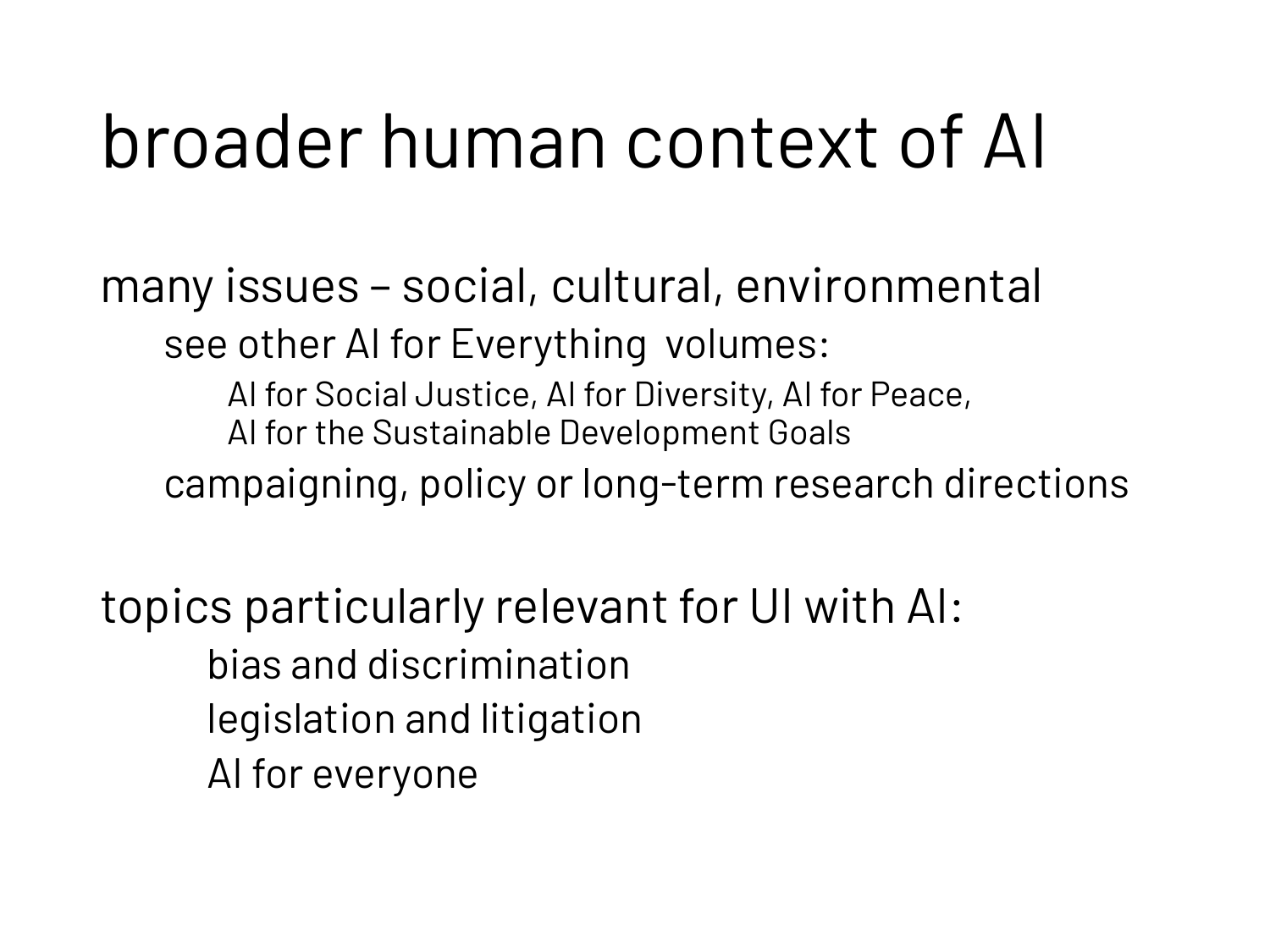

# broader human context of AI
many issues – social, cultural, environmental
see other AI for Everything  volumes:
AI for Social Justice, AI for Diversity, AI for Peace,
AI for the Sustainable Development Goals
campaigning, policy or long-term research directions

topics particularly relevant for UI with AI:
bias and discrimination
legislation and litigation
AI for everyone